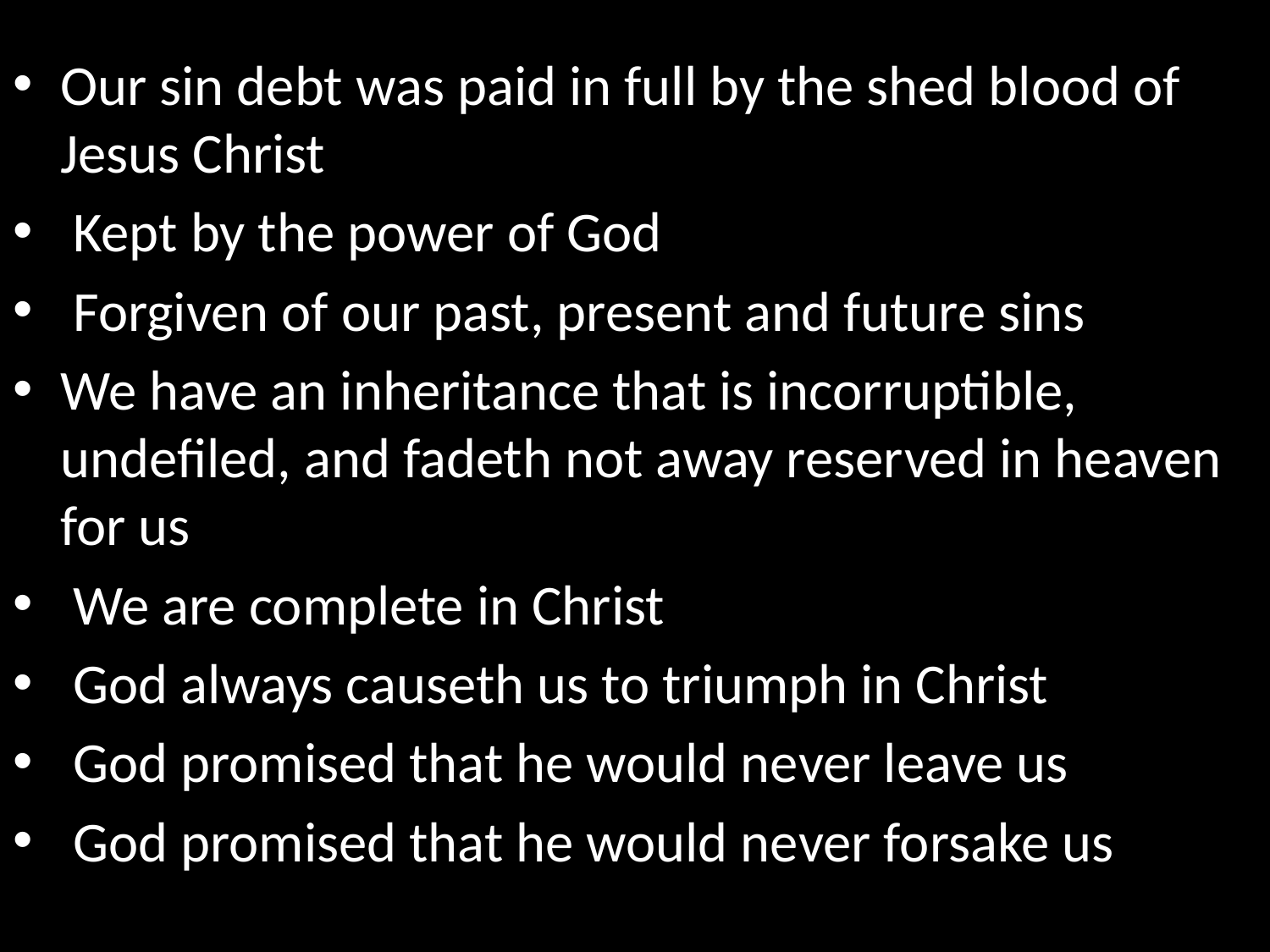

Our sin debt was paid in full by the shed blood of Jesus Christ
 Kept by the power of God
 Forgiven of our past, present and future sins
We have an inheritance that is incorruptible, undefiled, and fadeth not away reserved in heaven for us
 We are complete in Christ
 God always causeth us to triumph in Christ
 God promised that he would never leave us
 God promised that he would never forsake us